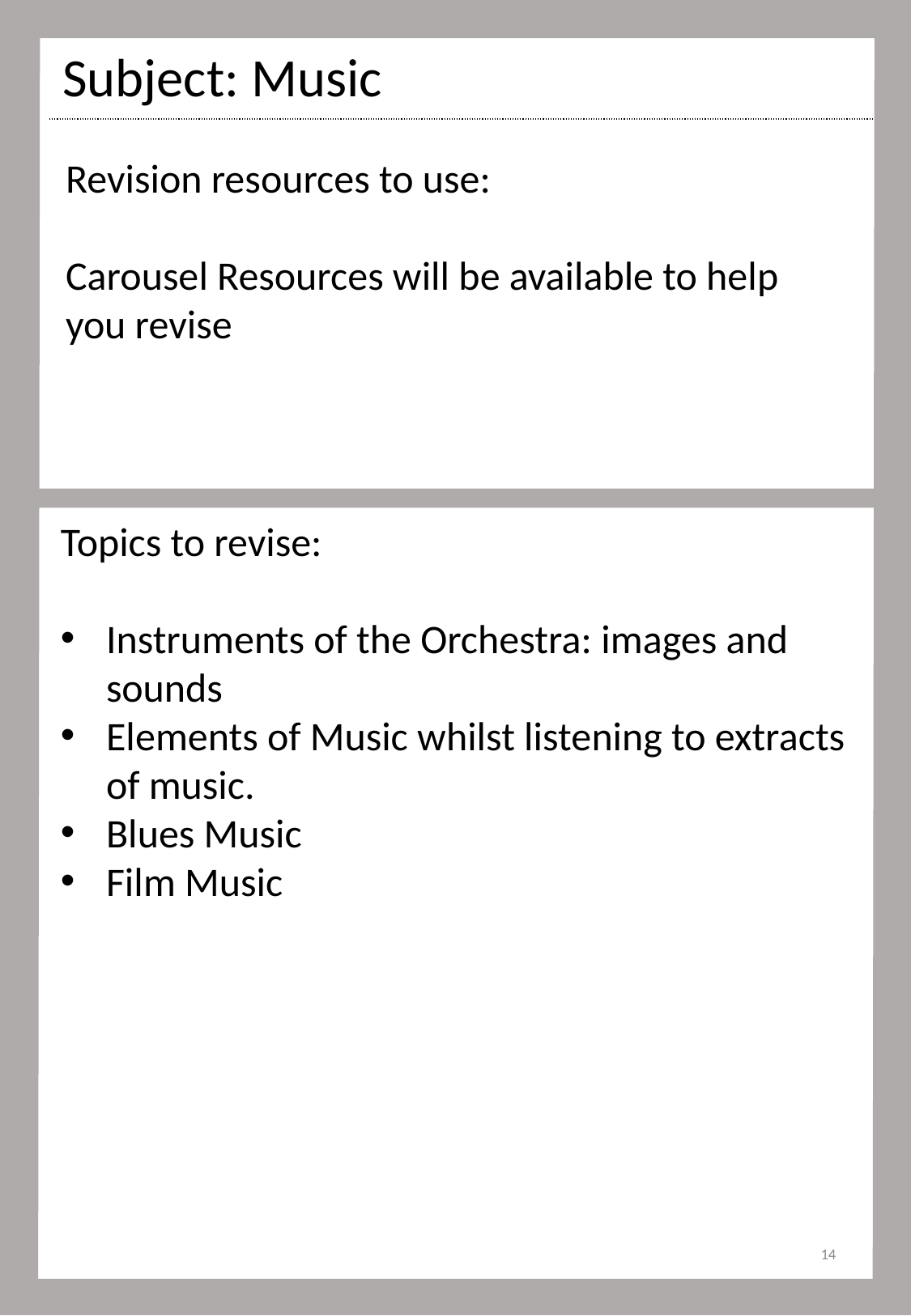

| Subject: Music |
| --- |
|  |
|  |
Revision resources to use:

Carousel Resources will be available to help
you revise

Topics to revise:​

Instruments of the Orchestra: images and sounds​
Elements of Music whilst listening to extracts of music.​
​Blues Music
Film Music
14